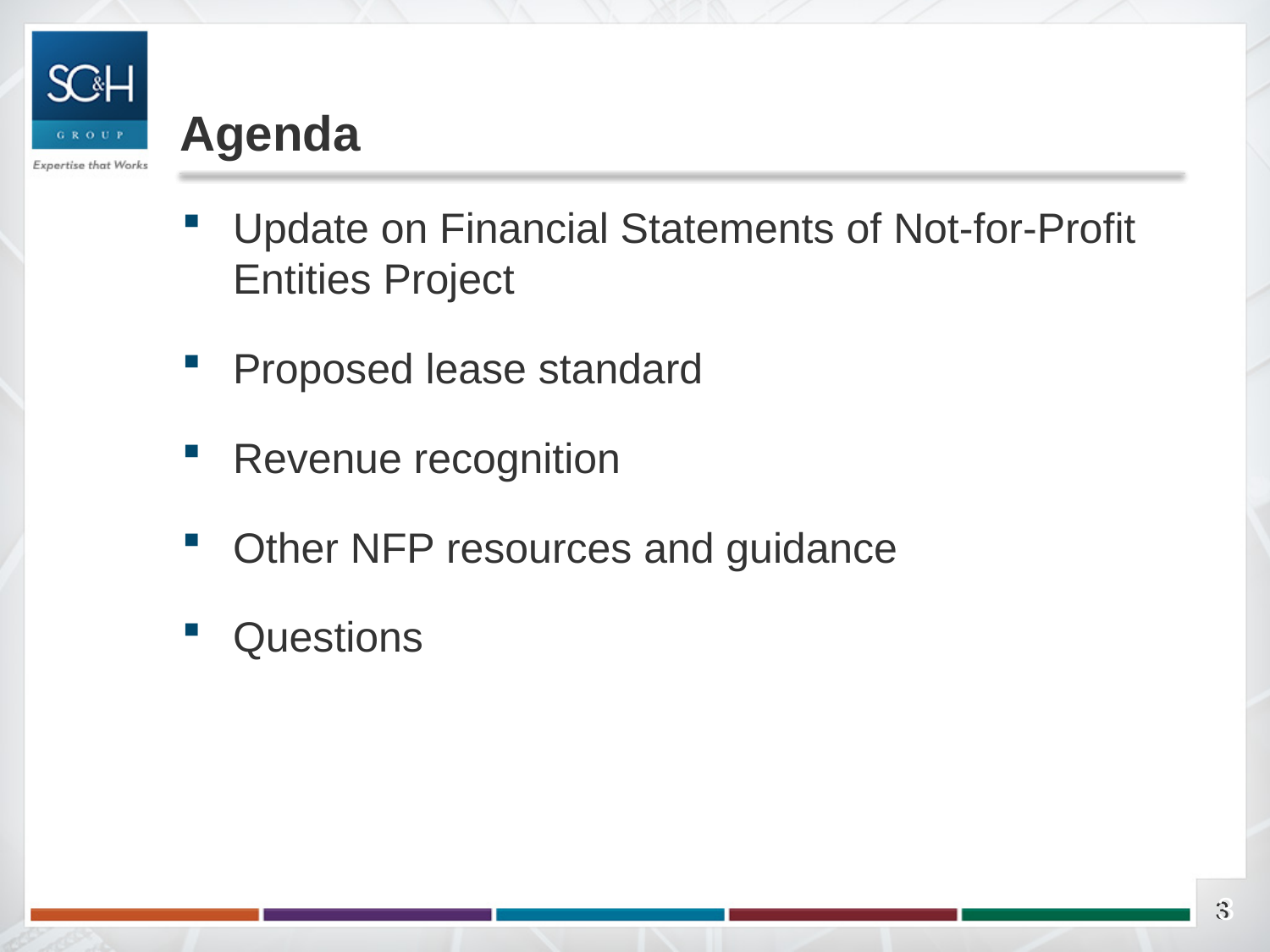

# Agenda
Update on Financial Statements of Not-for-Profit Entities Project
Proposed lease standard
Revenue recognition
Other NFP resources and guidance
Questions

3